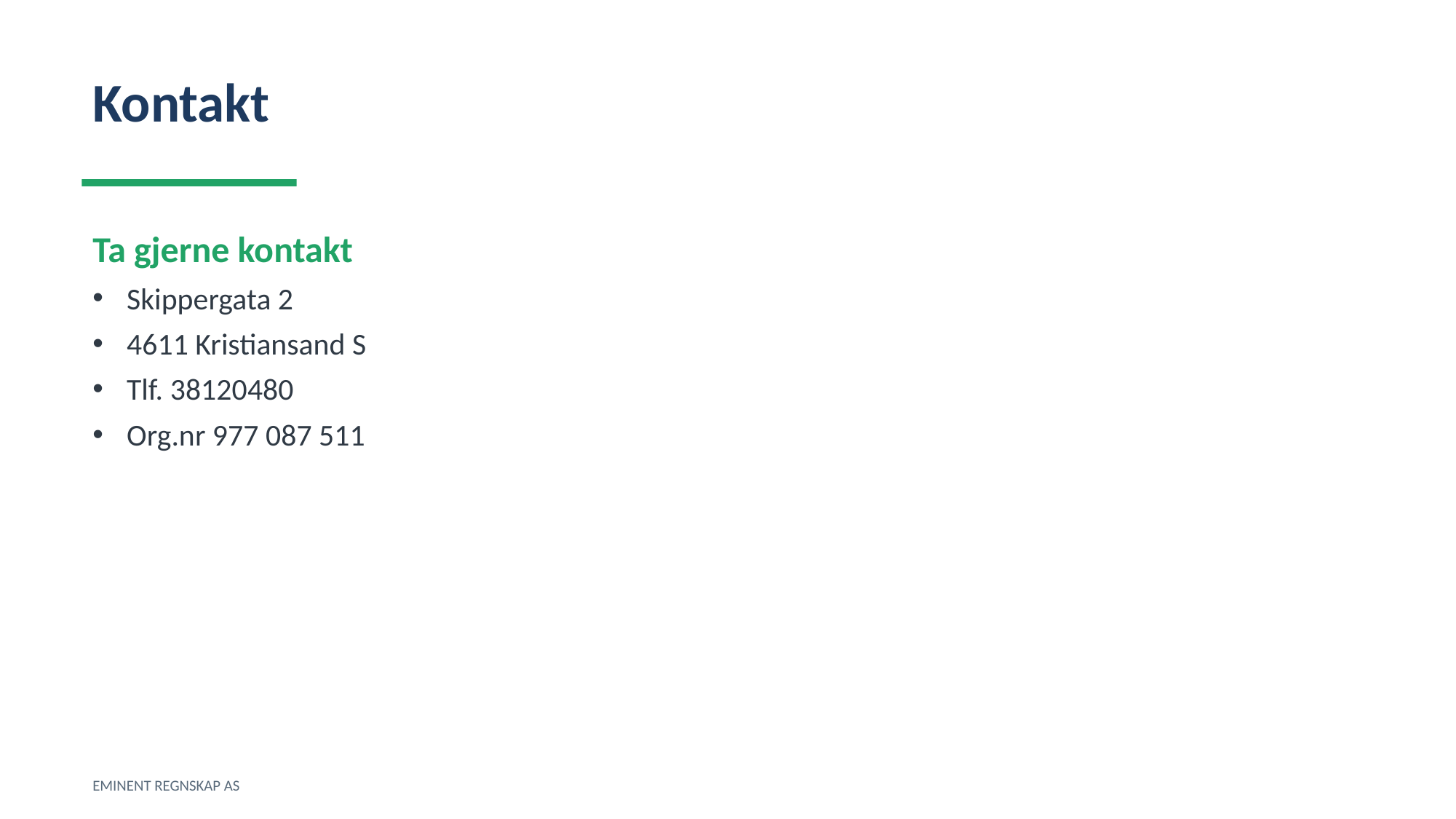

Kontakt

Ta gjerne kontakt
Skippergata 2
4611 Kristiansand S
Tlf. 38120480
Org.nr 977 087 511
EMINENT REGNSKAP AS